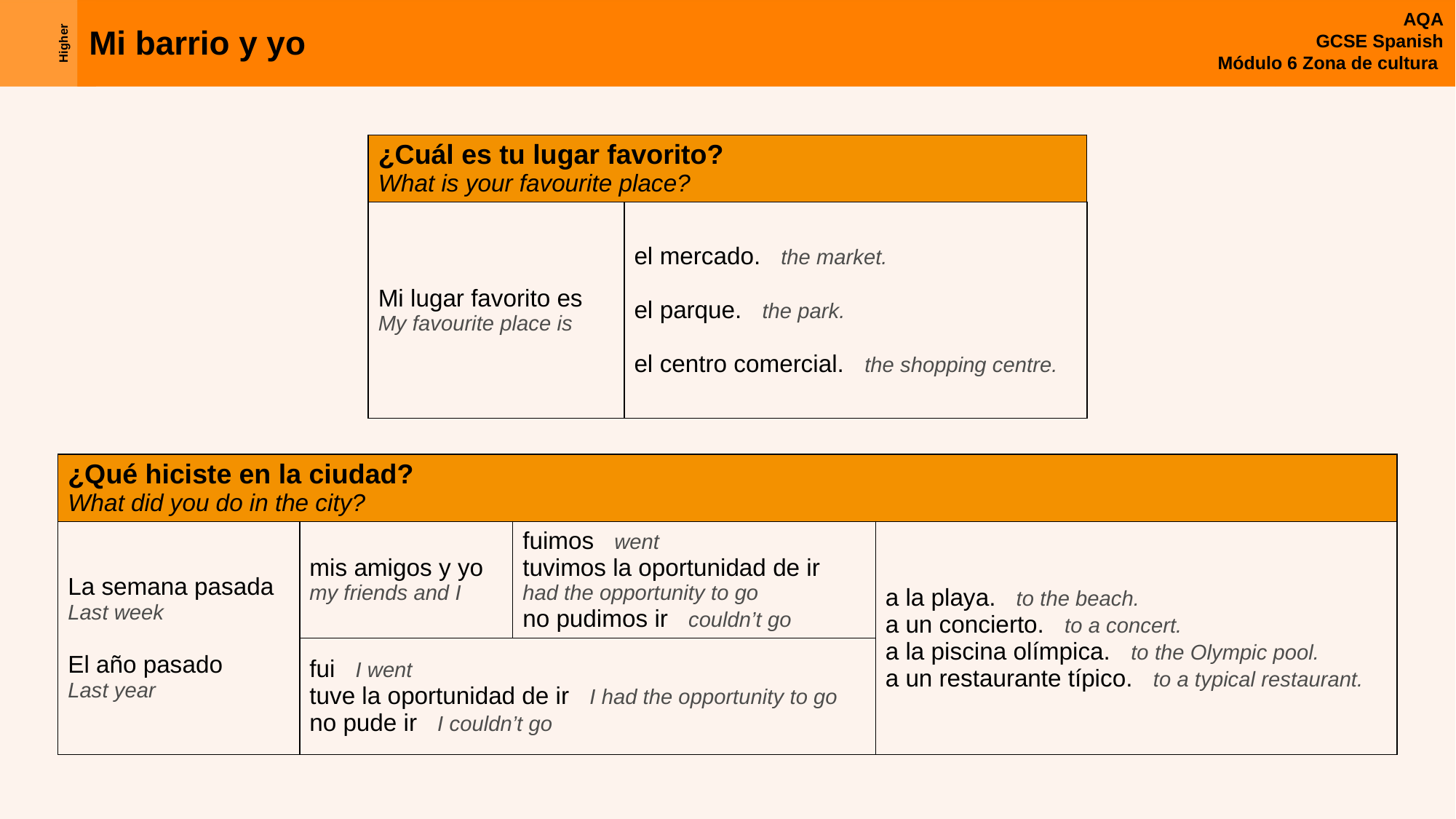

| ¿Cuál es tu lugar favorito? What is your favourite place? |  |
| --- | --- |
| Mi lugar favorito es My favourite place is | el mercado. the market. el parque. the park. el centro comercial. the shopping centre. |
| ¿Qué hiciste en la ciudad? What did you do in the city? |  |  |  |
| --- | --- | --- | --- |
| La semana pasada Last week El año pasado Last year | mis amigos y yo my friends and I | fuimos went tuvimos la oportunidad de ir had the opportunity to go no pudimos ir couldn’t go | a la playa. to the beach. a un concierto. to a concert. a la piscina olímpica. to the Olympic pool. a un restaurante típico. to a typical restaurant. |
|  | fui I went tuve la oportunidad de ir I had the opportunity to go no pude ir I couldn’t go |  |  |